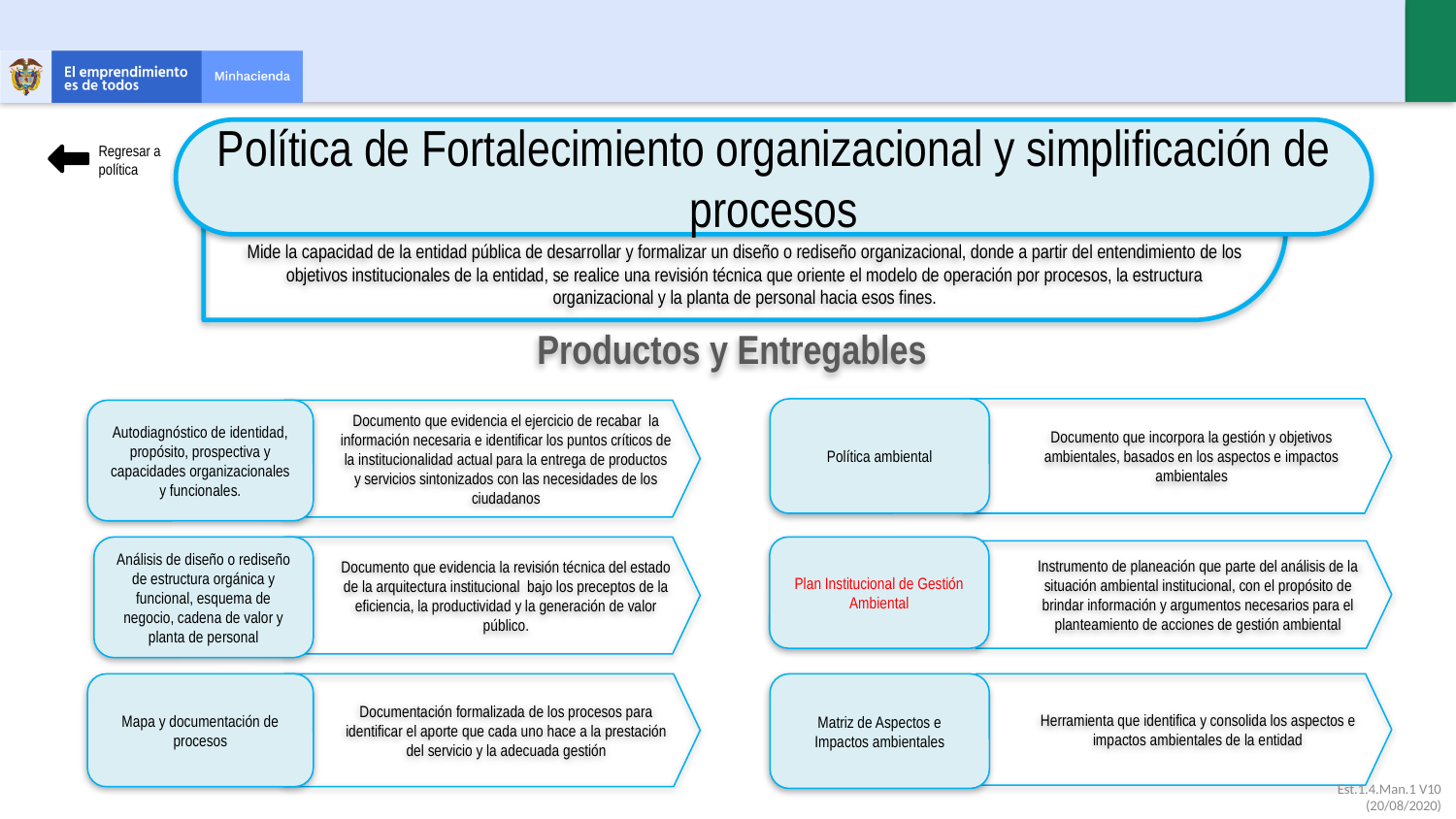

Política de Fortalecimiento organizacional y simplificación de procesos
Regresar a política

Mide la capacidad de la entidad pública de desarrollar y formalizar un diseño o rediseño organizacional, donde a partir del entendimiento de los objetivos institucionales de la entidad, se realice una revisión técnica que oriente el modelo de operación por procesos, la estructura organizacional y la planta de personal hacia esos fines.
Productos y Entregables
Política ambiental
Documento que incorpora la gestión y objetivos ambientales, basados en los aspectos e impactos ambientales
Autodiagnóstico de identidad, propósito, prospectiva y capacidades organizacionales y funcionales.
Documento que evidencia el ejercicio de recabar  la información necesaria e identificar los puntos críticos de la institucionalidad actual para la entrega de productos y servicios sintonizados con las necesidades de los ciudadanos
Plan Institucional de Gestión Ambiental
Análisis de diseño o rediseño de estructura orgánica y funcional, esquema de negocio, cadena de valor y planta de personal
Documento que evidencia la revisión técnica del estado de la arquitectura institucional  bajo los preceptos de la eficiencia, la productividad y la generación de valor público.
Instrumento de planeación que parte del análisis de la situación ambiental institucional, con el propósito de brindar información y argumentos necesarios para el planteamiento de acciones de gestión ambiental
Mapa y documentación de procesos
Documentación formalizada de los procesos para identificar el aporte que cada uno hace a la prestación del servicio y la adecuada gestión
Matriz de Aspectos e Impactos ambientales
Herramienta que identifica y consolida los aspectos e impactos ambientales de la entidad
Est.1.4.Man.1 V10 (20/08/2020)